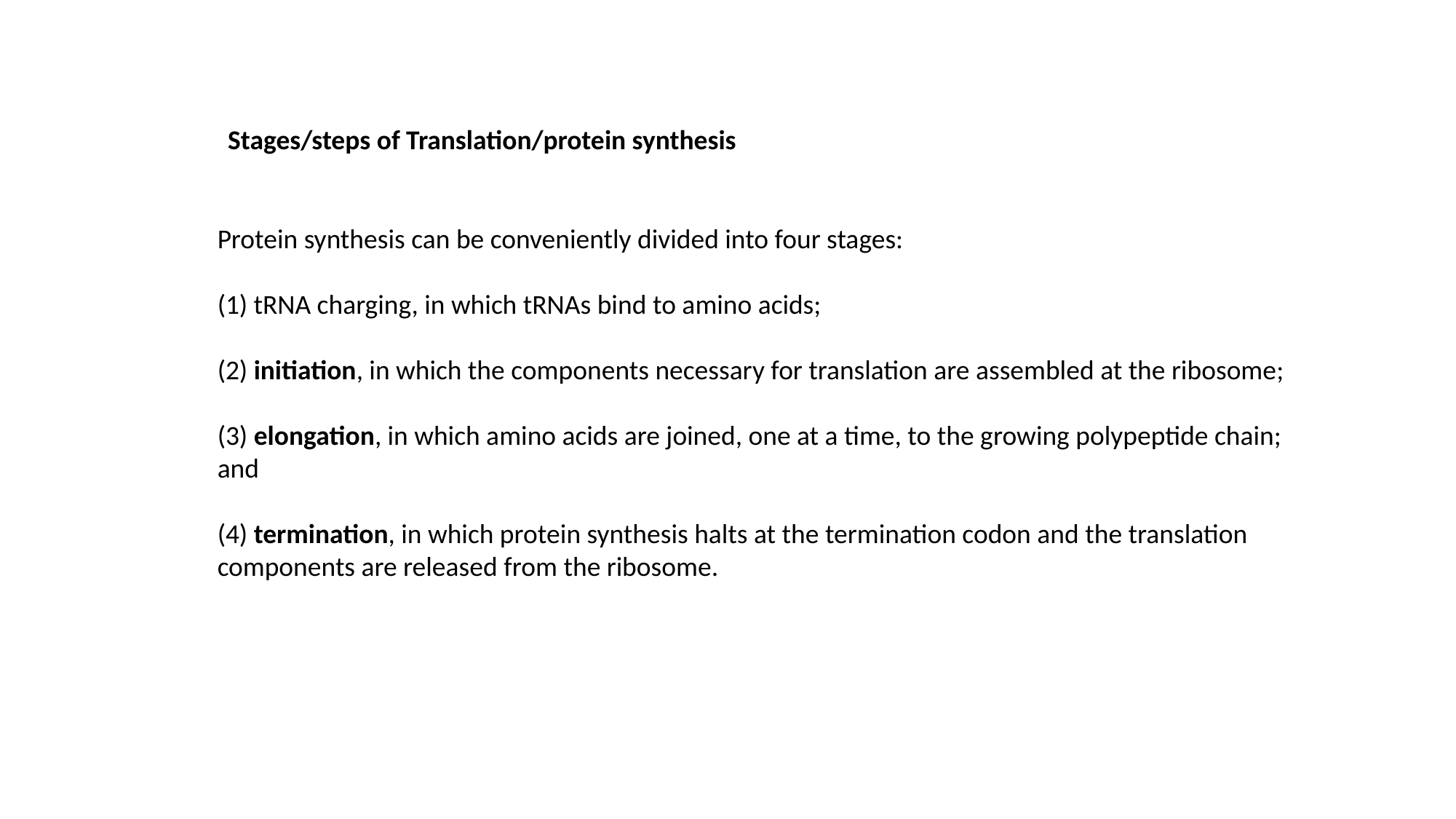

Stages/steps of Translation/protein synthesis
Protein synthesis can be conveniently divided into four stages:

(1) tRNA charging, in which tRNAs bind to amino acids;

(2) initiation, in which the components necessary for translation are assembled at the ribosome;

(3) elongation, in which amino acids are joined, one at a time, to the growing polypeptide chain; and

(4) termination, in which protein synthesis halts at the termination codon and the translation components are released from the ribosome.